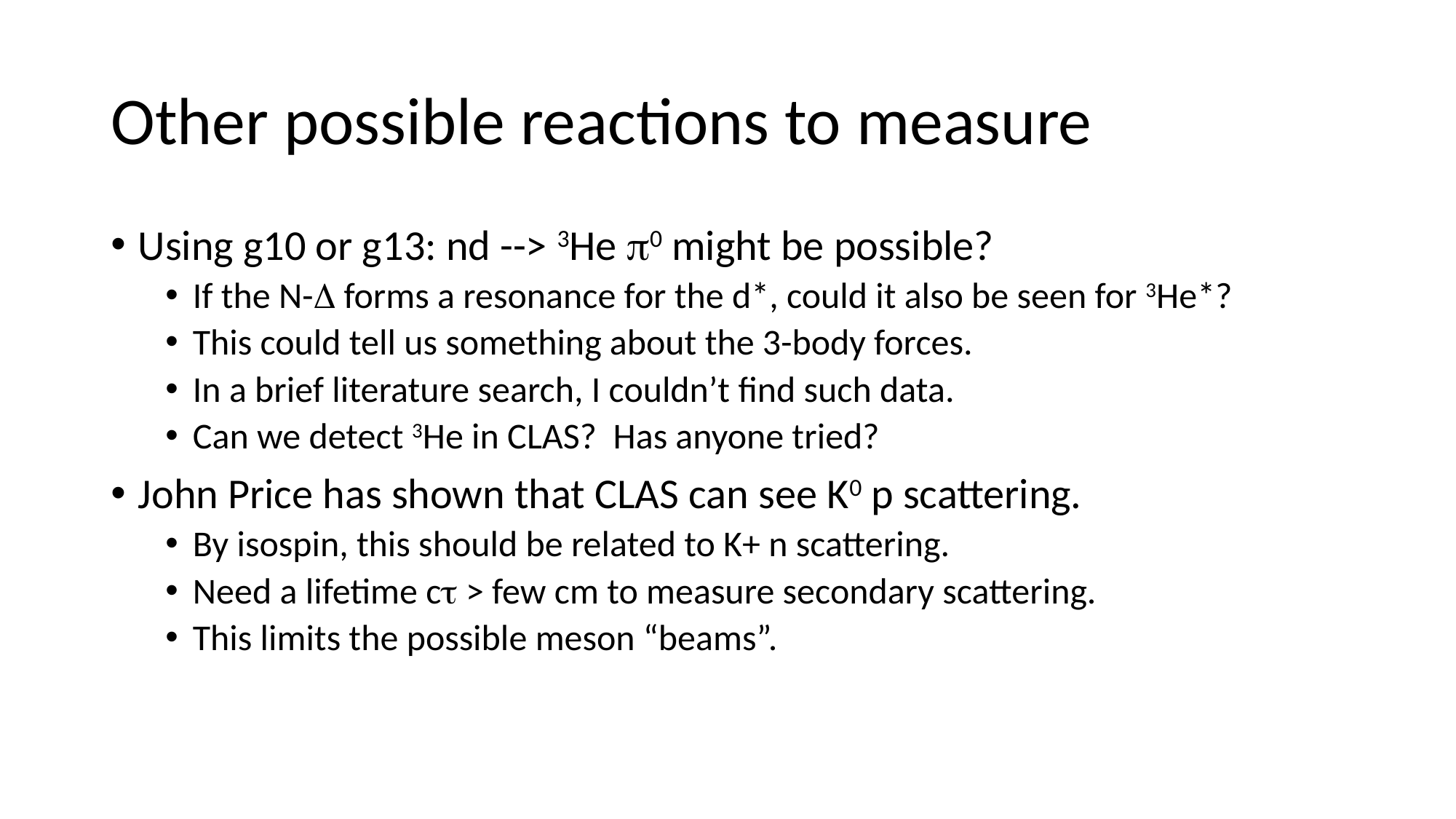

# Other possible reactions to measure
Using g10 or g13: nd --> 3He π0 might be possible?
If the N-Δ forms a resonance for the d*, could it also be seen for 3He*?
This could tell us something about the 3-body forces.
In a brief literature search, I couldn’t find such data.
Can we detect 3He in CLAS?  Has anyone tried?
John Price has shown that CLAS can see K0 p scattering.
By isospin, this should be related to K+ n scattering.
Need a lifetime cτ > few cm to measure secondary scattering.
This limits the possible meson “beams”.